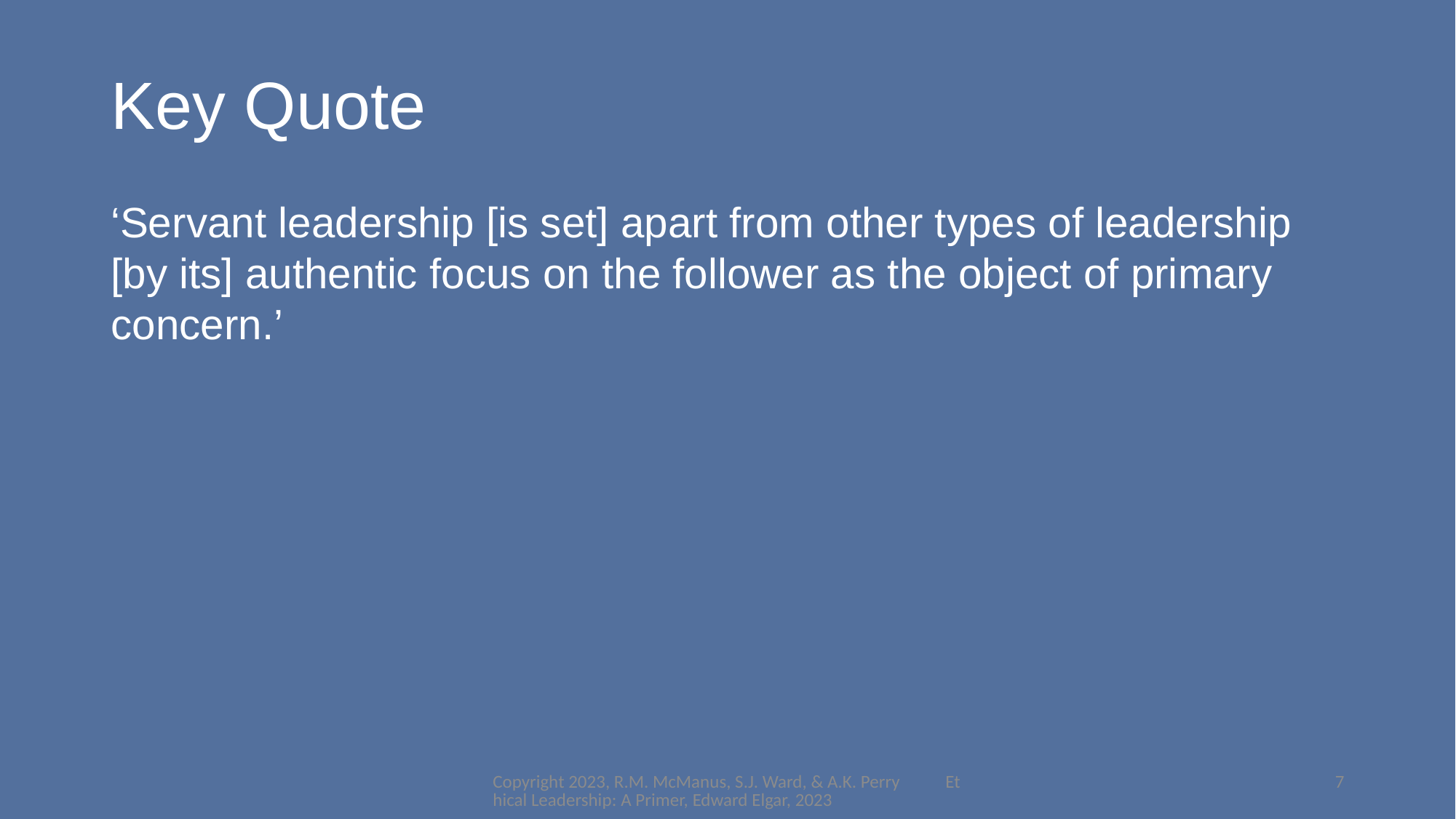

# Key Quote
‘Servant leadership [is set] apart from other types of leadership [by its] authentic focus on the follower as the object of primary concern.’
Copyright 2023, R.M. McManus, S.J. Ward, & A.K. Perry           Ethical Leadership: A Primer, Edward Elgar, 2023
7